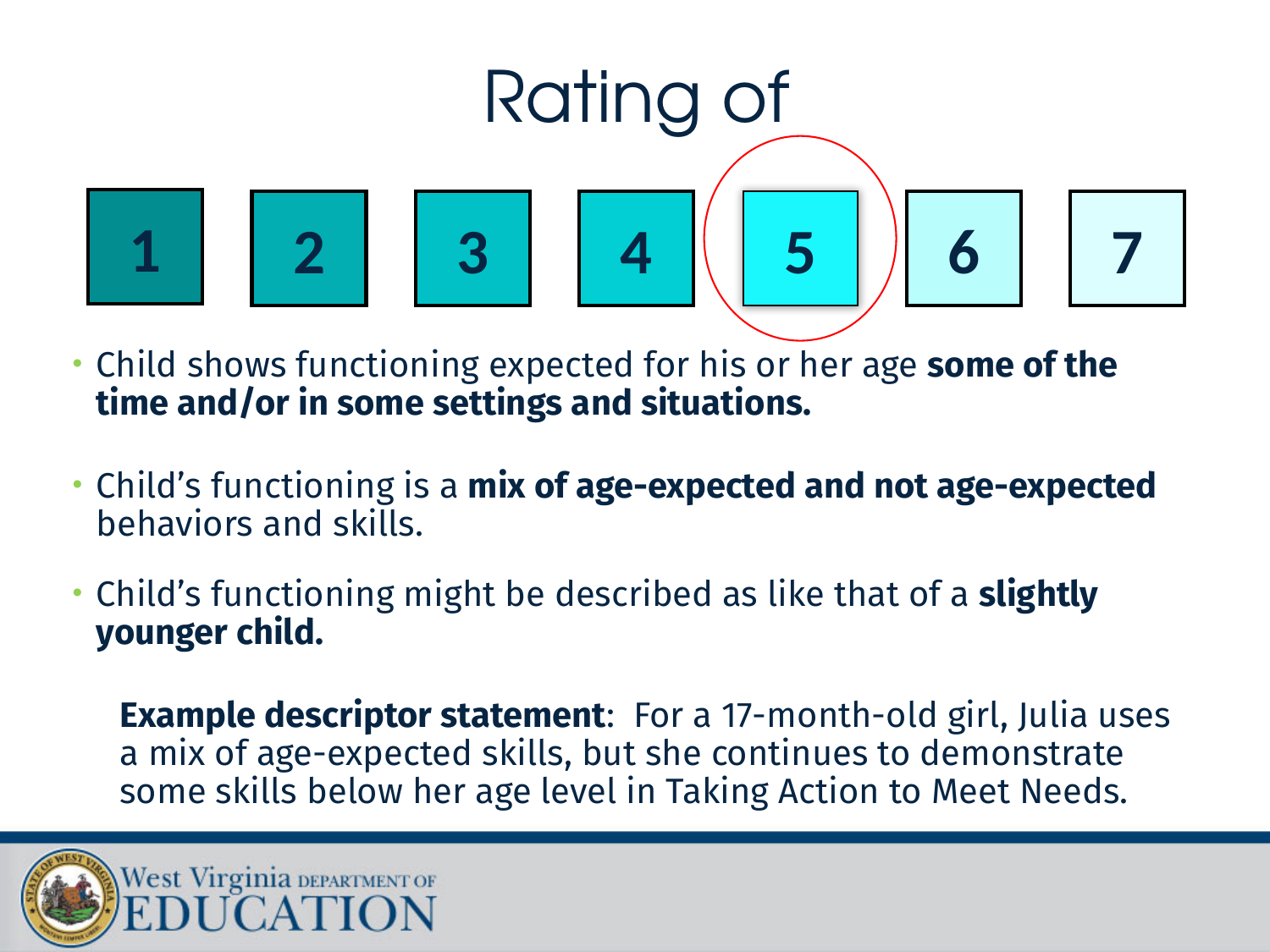

Rating of
# Rating of 5

1
2
3
4
5
6
7
Child shows functioning expected for his or her age some of the time and/or in some settings and situations.
Child’s functioning is a mix of age-expected and not age-expected behaviors and skills.
Child’s functioning might be described as like that of a slightly younger child.
Example descriptor statement:  For a 17-month-old girl, Julia uses a mix of age-expected skills, but she continues to demonstrate some skills below her age level in Taking Action to Meet Needs.